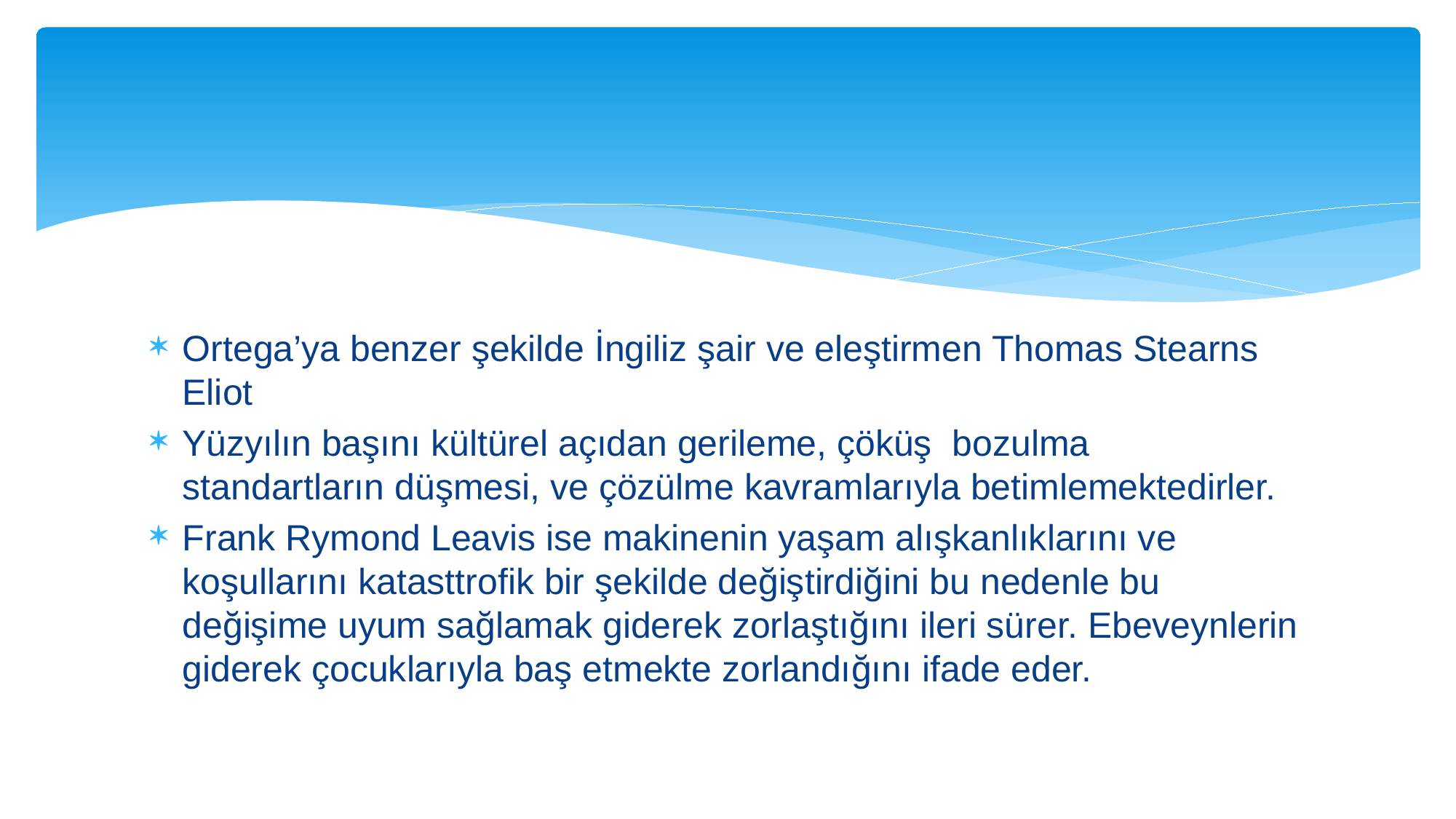

#
Ortega’ya benzer şekilde İngiliz şair ve eleştirmen Thomas Stearns Eliot
Yüzyılın başını kültürel açıdan gerileme, çöküş  bozulma  standartların düşmesi, ve çözülme kavramlarıyla betimlemektedirler.
Frank Rymond Leavis ise makinenin yaşam alışkanlıklarını ve koşullarını katasttrofik bir şekilde değiştirdiğini bu nedenle bu değişime uyum sağlamak giderek zorlaştığını ileri sürer. Ebeveynlerin giderek çocuklarıyla baş etmekte zorlandığını ifade eder.